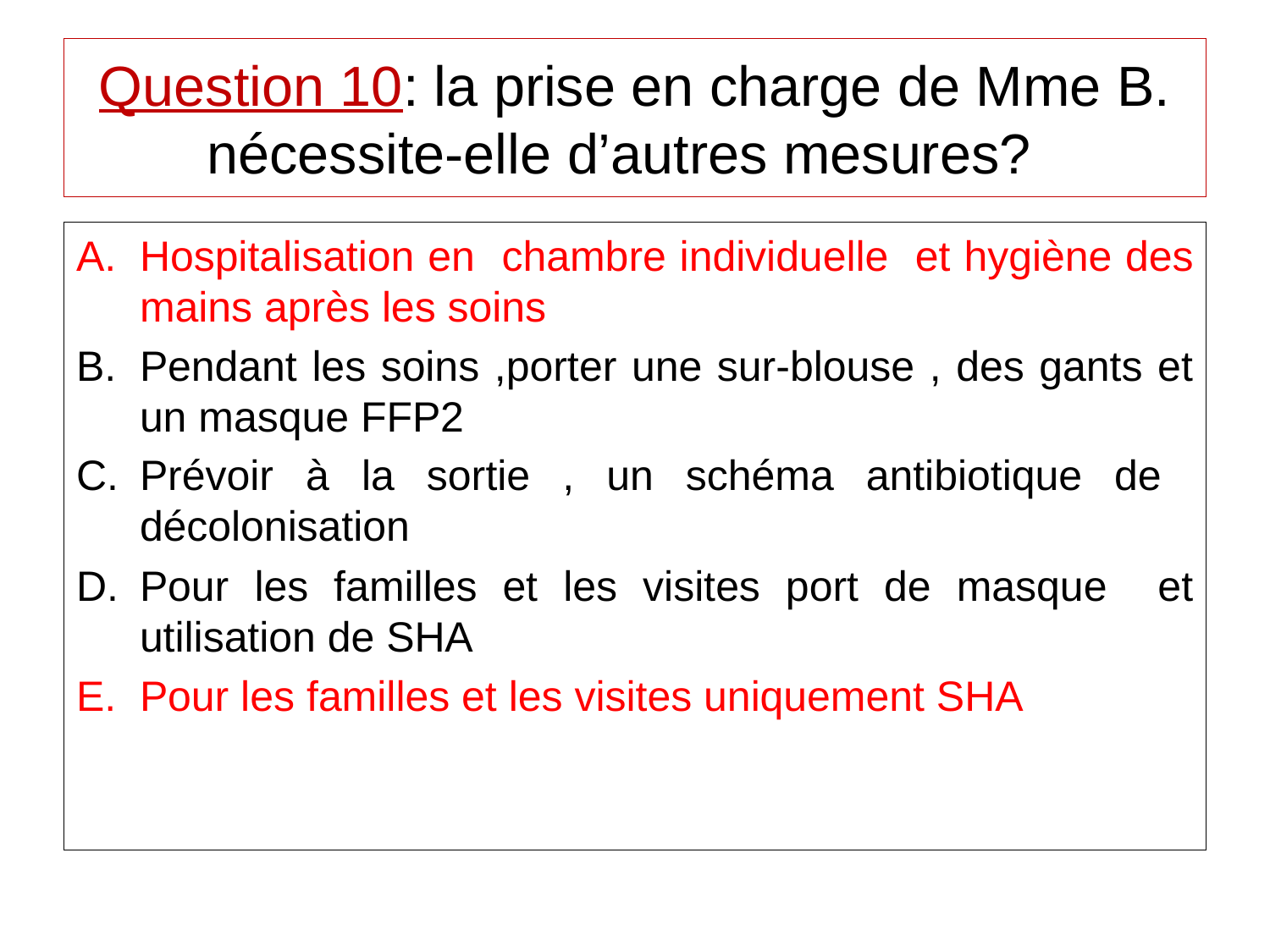

# Question 10: la prise en charge de Mme B. nécessite-elle d’autres mesures?
Hospitalisation en  chambre individuelle  et hygiène des mains après les soins
Pendant les soins ,porter une sur-blouse , des gants et un masque FFP2
Prévoir à la sortie , un schéma antibiotique de  décolonisation
Pour les familles et les visites port de masque  et utilisation de SHA
Pour les familles et les visites uniquement SHA